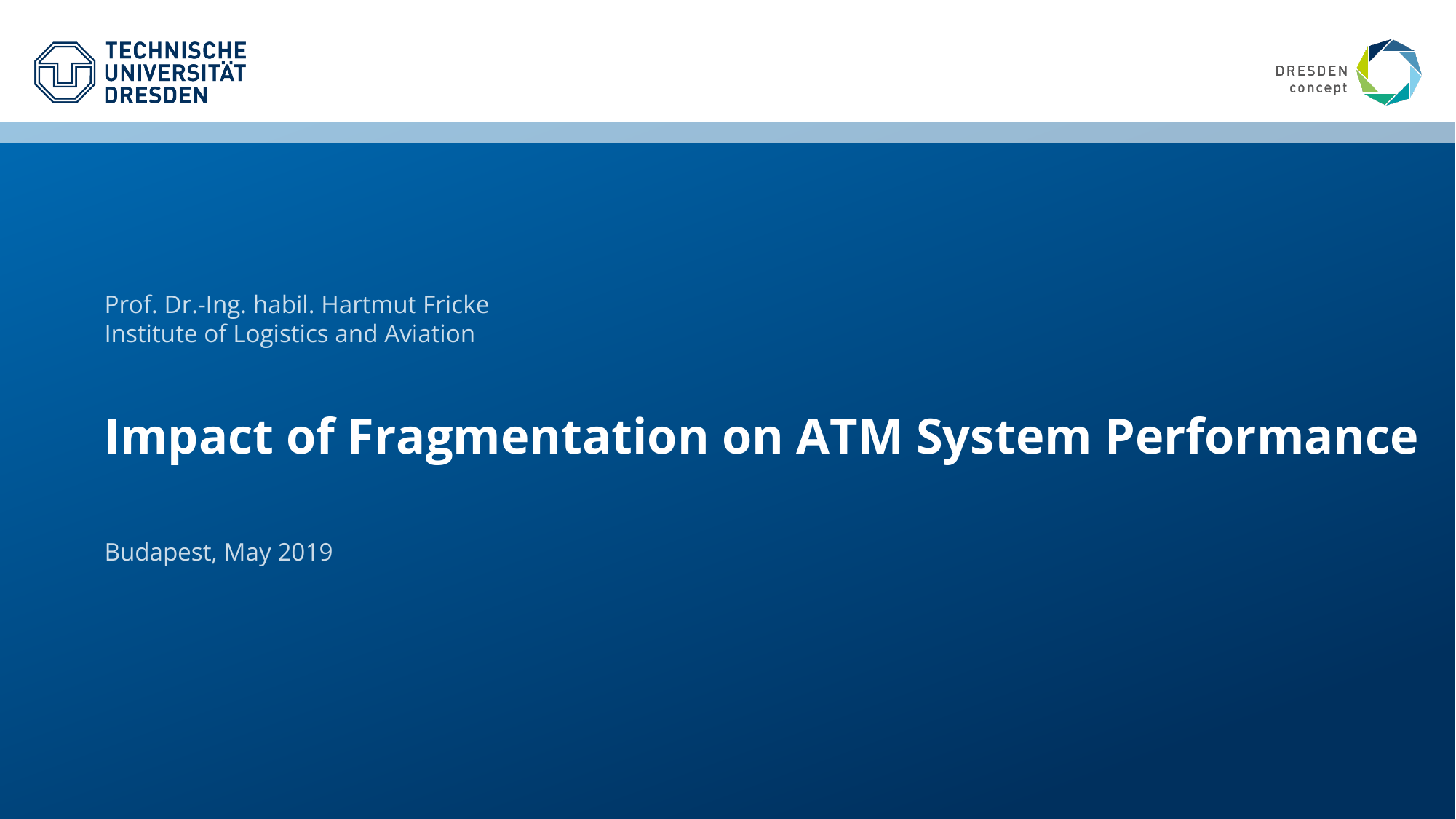

Prof. Dr.-Ing. habil. Hartmut Fricke
Institute of Logistics and Aviation
# Impact of Fragmentation on ATM System Performance
Budapest, May 2019